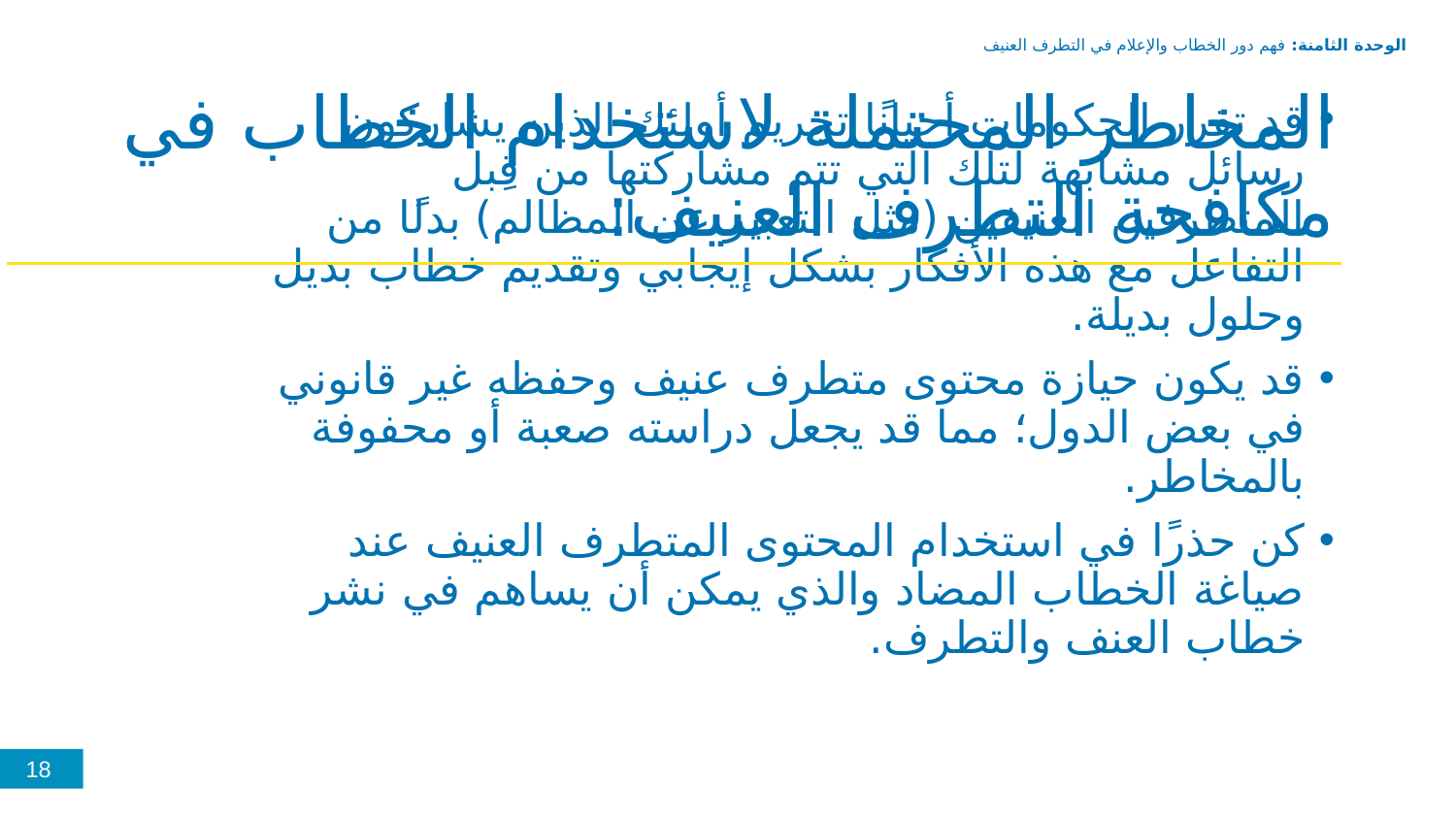

الوحدة الثامنة: فهم دور الخطاب والإعلام في التطرف العنيف
المخاطر المحتملة لاستخدام الخطاب في مكافحة التطرف العنيف:
قد تقرر الحكومات أحيانًا تجريم أولئك الذين يشاركون رسائل مشابهة لتلك التي تتم مشاركتها من قِبل المتطرفين العنيفين (مثل التعبير عن المظالم) بدلًا من التفاعل مع هذه الأفكار بشكل إيجابي وتقديم خطاب بديل وحلول بديلة.
قد يكون حيازة محتوى متطرف عنيف وحفظه غير قانوني في بعض الدول؛ مما قد يجعل دراسته صعبة أو محفوفة بالمخاطر.
كن حذرًا في استخدام المحتوى المتطرف العنيف عند صياغة الخطاب المضاد والذي يمكن أن يساهم في نشر خطاب العنف والتطرف.

18